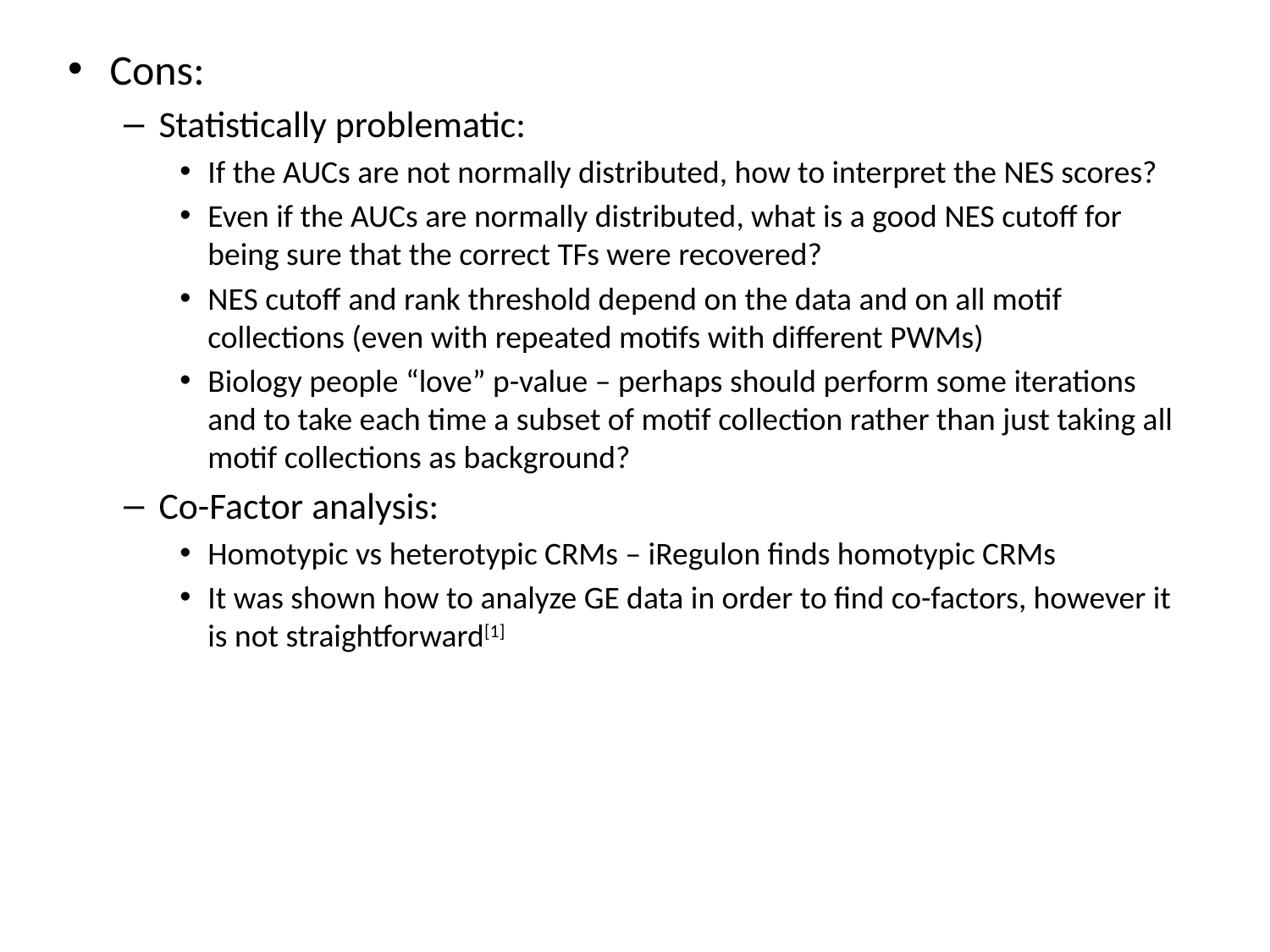

Cons:
Statistically problematic:
If the AUCs are not normally distributed, how to interpret the NES scores?
Even if the AUCs are normally distributed, what is a good NES cutoff for being sure that the correct TFs were recovered?
NES cutoff and rank threshold depend on the data and on all motif collections (even with repeated motifs with different PWMs)
Biology people “love” p-value – perhaps should perform some iterations and to take each time a subset of motif collection rather than just taking all motif collections as background?
Co-Factor analysis:
Homotypic vs heterotypic CRMs – iRegulon finds homotypic CRMs
It was shown how to analyze GE data in order to find co-factors, however it is not straightforward[1]